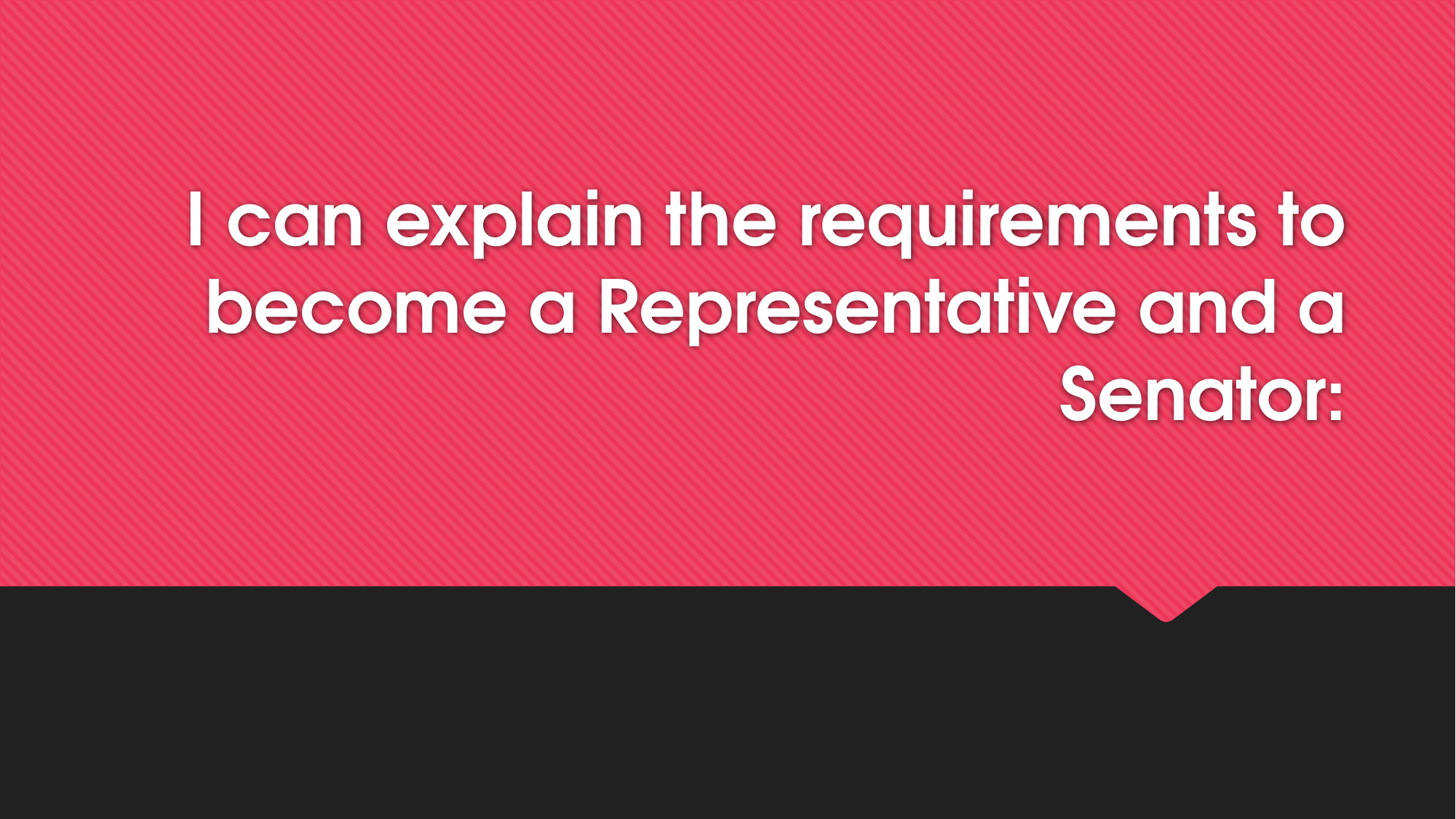

# I can explain the requirements to become a Representative and a Senator: